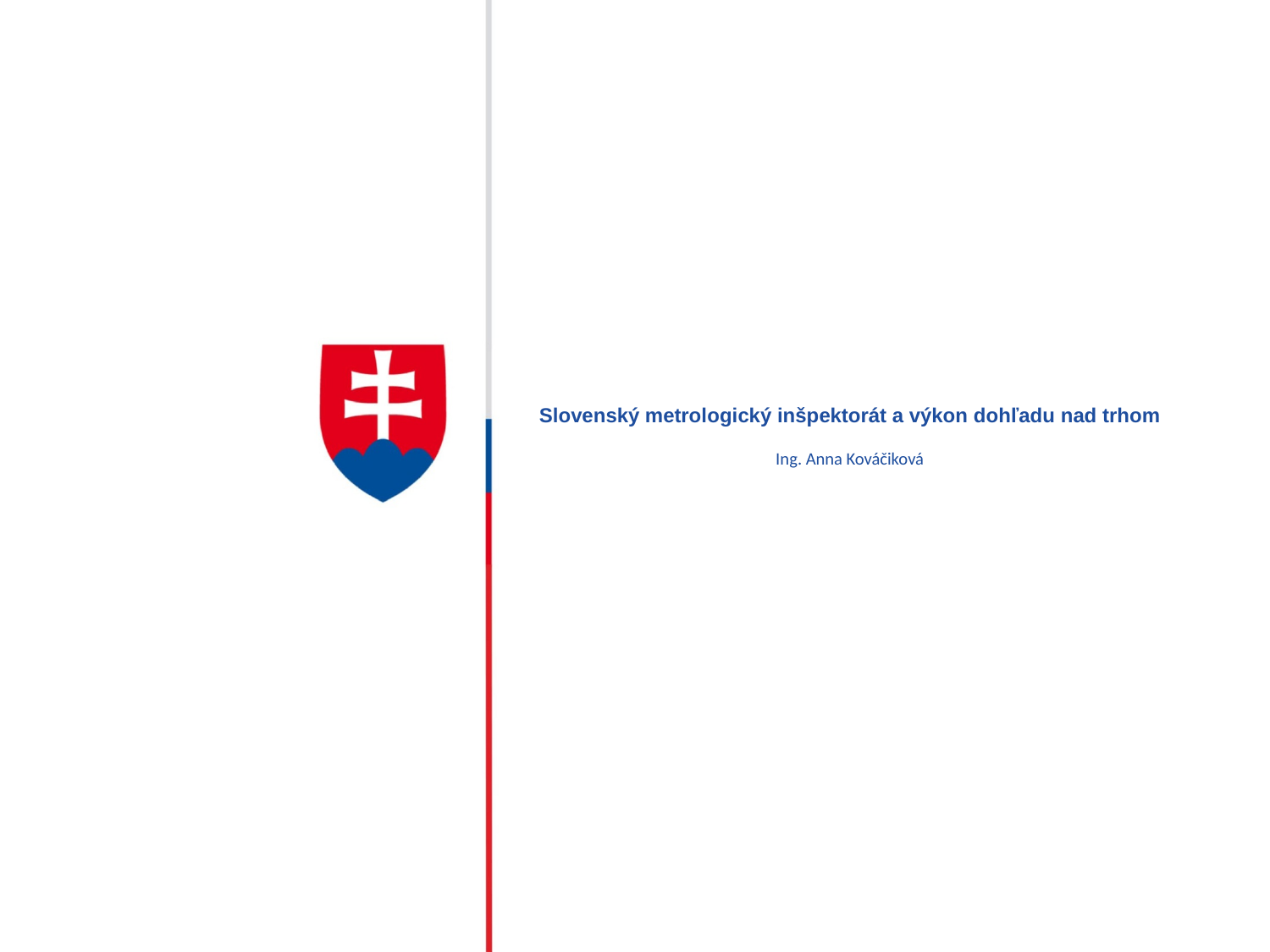

# Slovenský metrologický inšpektorát a výkon dohľadu nad trhom Ing. Anna Kováčiková